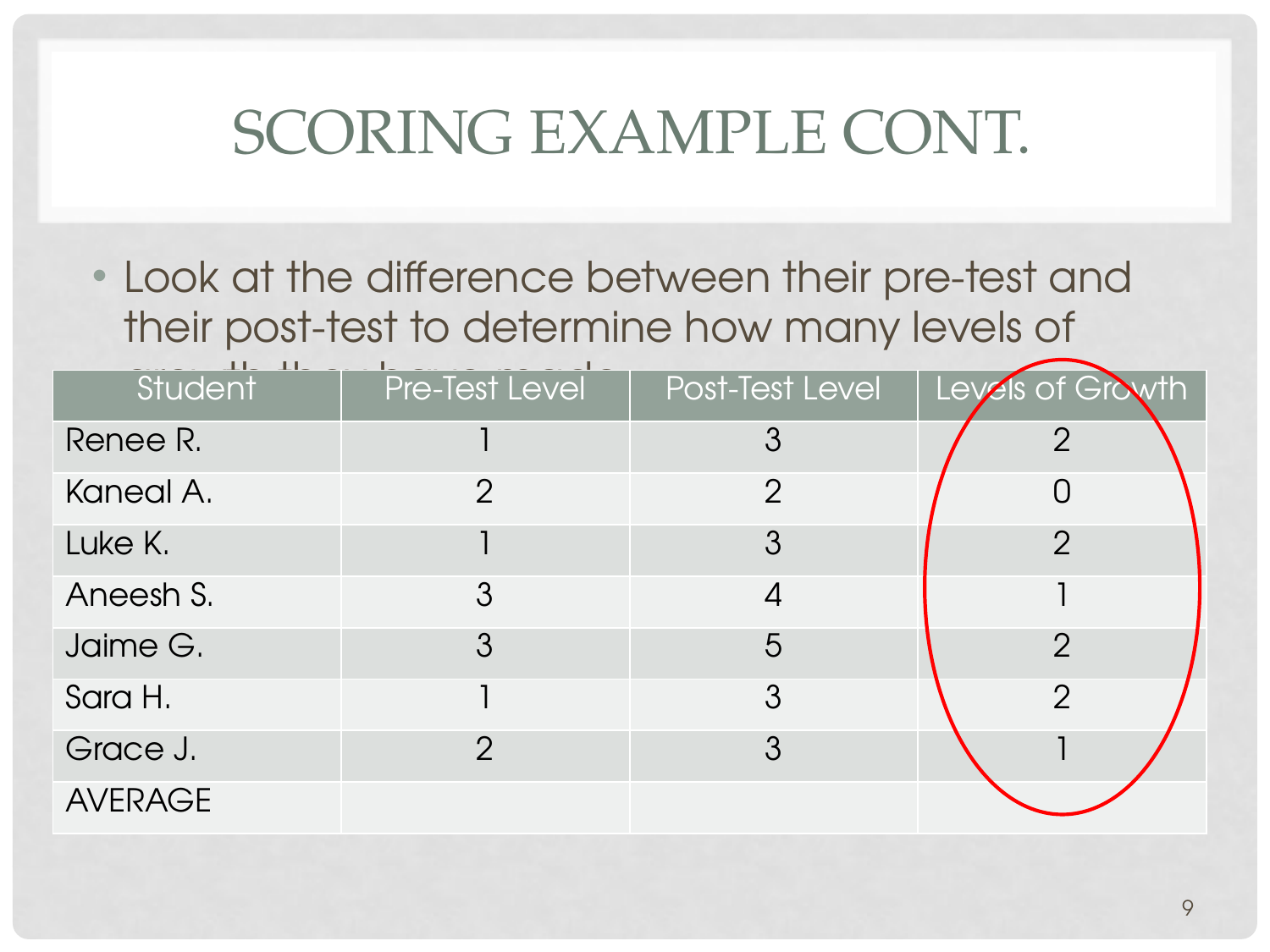

# Scoring Example cont.
Look at the difference between their pre-test and their post-test to determine how many levels of growth they have made.

| Student | Pre-Test Level | Post-Test Level | Levels of Growth |
| --- | --- | --- | --- |
| Renee R. | 1 | 3 | 2 |
| Kaneal A. | 2 | 2 | 0 |
| Luke K. | 1 | 3 | 2 |
| Aneesh S. | 3 | 4 | 1 |
| Jaime G. | 3 | 5 | 2 |
| Sara H. | 1 | 3 | 2 |
| Grace J. | 2 | 3 | 1 |
| AVERAGE |  |  |  |

9